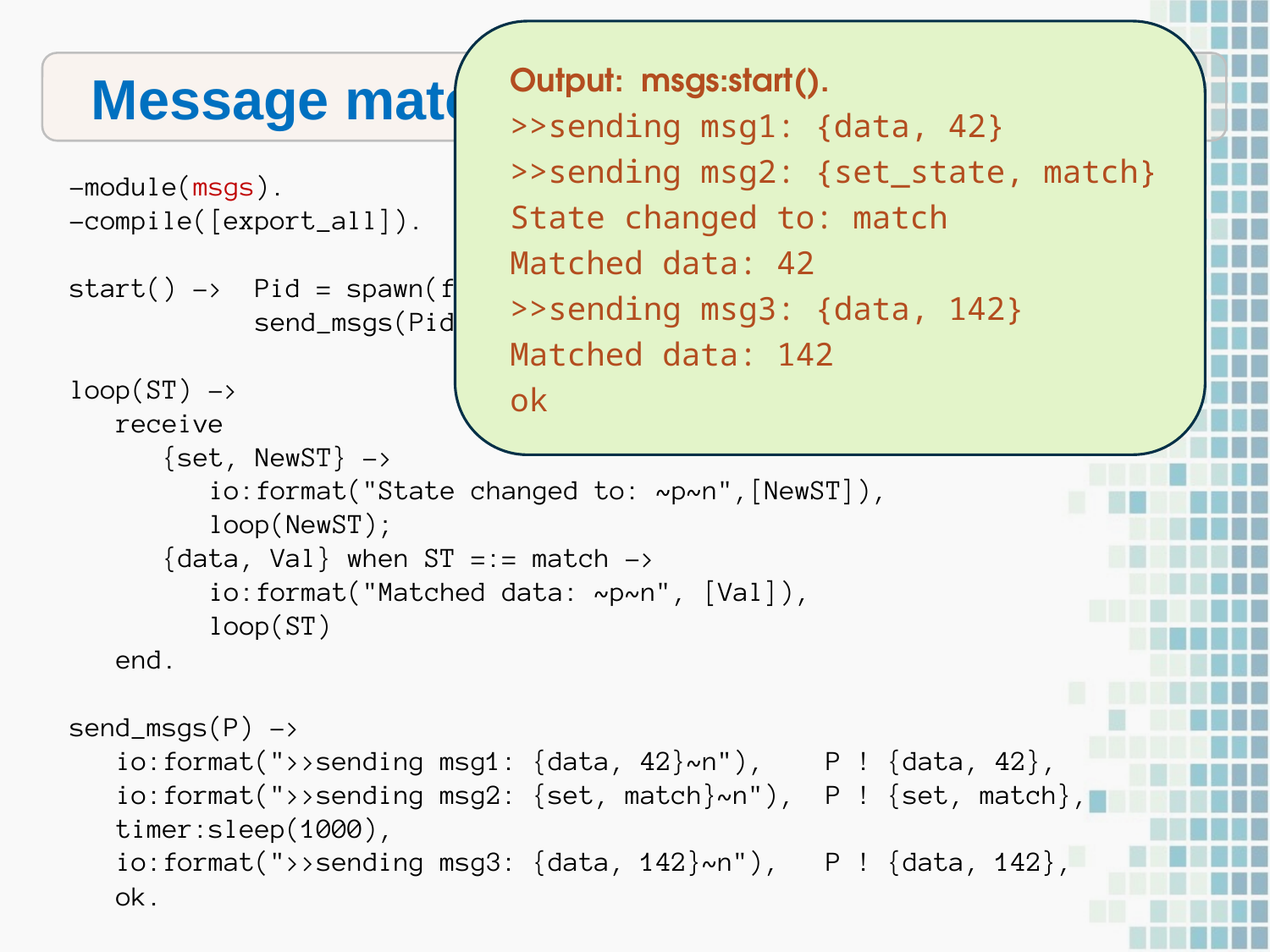

Output:  msgs:start().
>>sending msg1: {data, 42}
>>sending msg2: {set_state, match}
State changed to: match
Matched data: 42
>>sending msg3: {data, 142}
Matched data: 142
ok
Message matching example

-module(msgs).
-compile([export_all]).

start() ->  Pid = spawn(fun() -> loop(no_match) end),  % the server
            send_msgs(Pid).                            % the traffic

loop(ST) ->
   receive
      {set, NewST} ->
         io:format("State changed to: ~p~n",[NewST]),
         loop(NewST);
      {data, Val} when ST =:= match ->
         io:format("Matched data: ~p~n", [Val]),
         loop(ST)
   end.

send_msgs(P) ->
   io:format(">>sending msg1: {data, 42}~n"),    P ! {data, 42},
   io:format(">>sending msg2: {set, match}~n"),  P ! {set, match},
   timer:sleep(1000),
   io:format(">>sending msg3: {data, 142}~n"),   P ! {data, 142},
   ok.